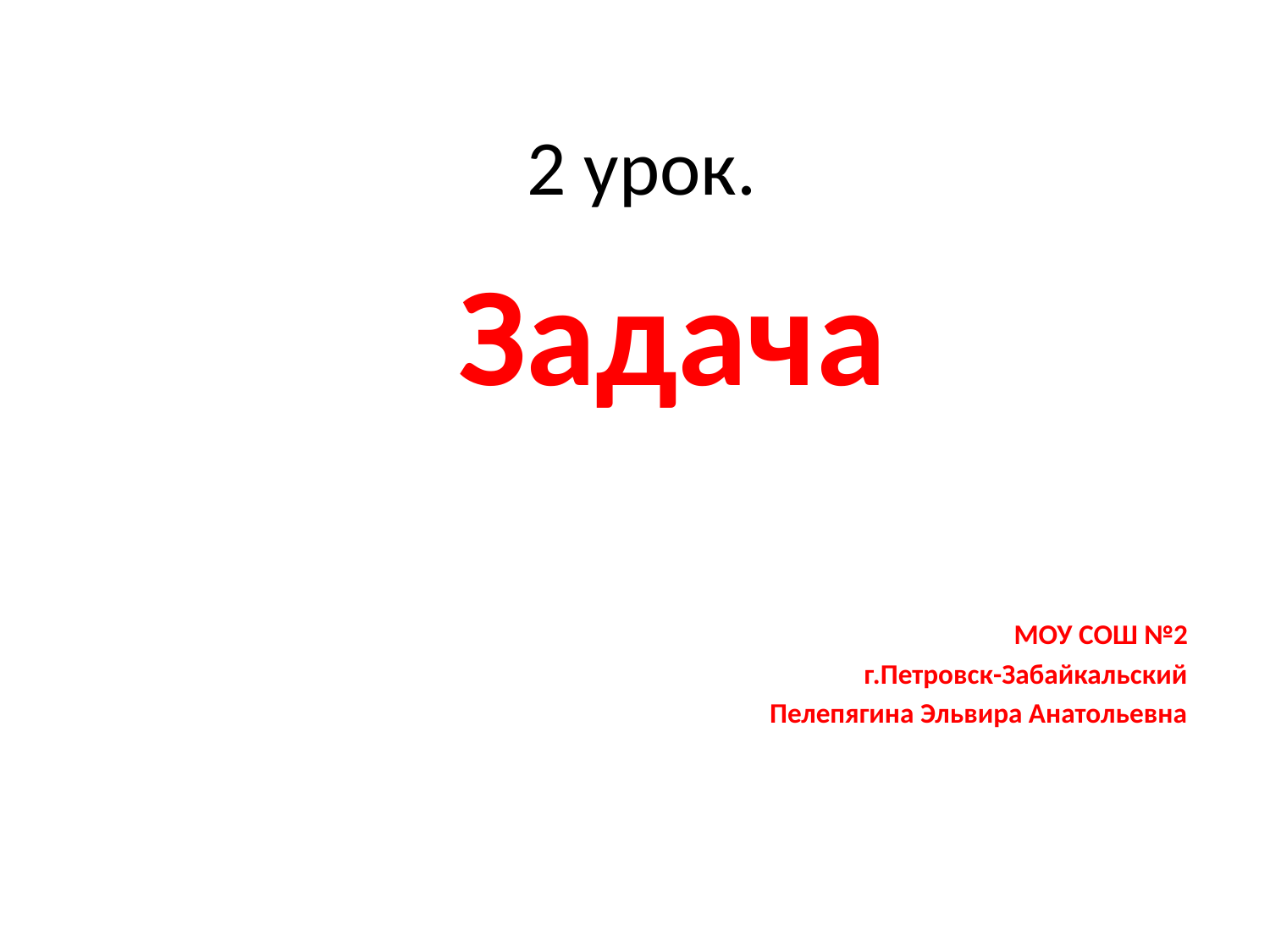

# 2 урок.
  Задача

МОУ СОШ №2
г.Петровск-Забайкальский
Пелепягина Эльвира Анатольевна